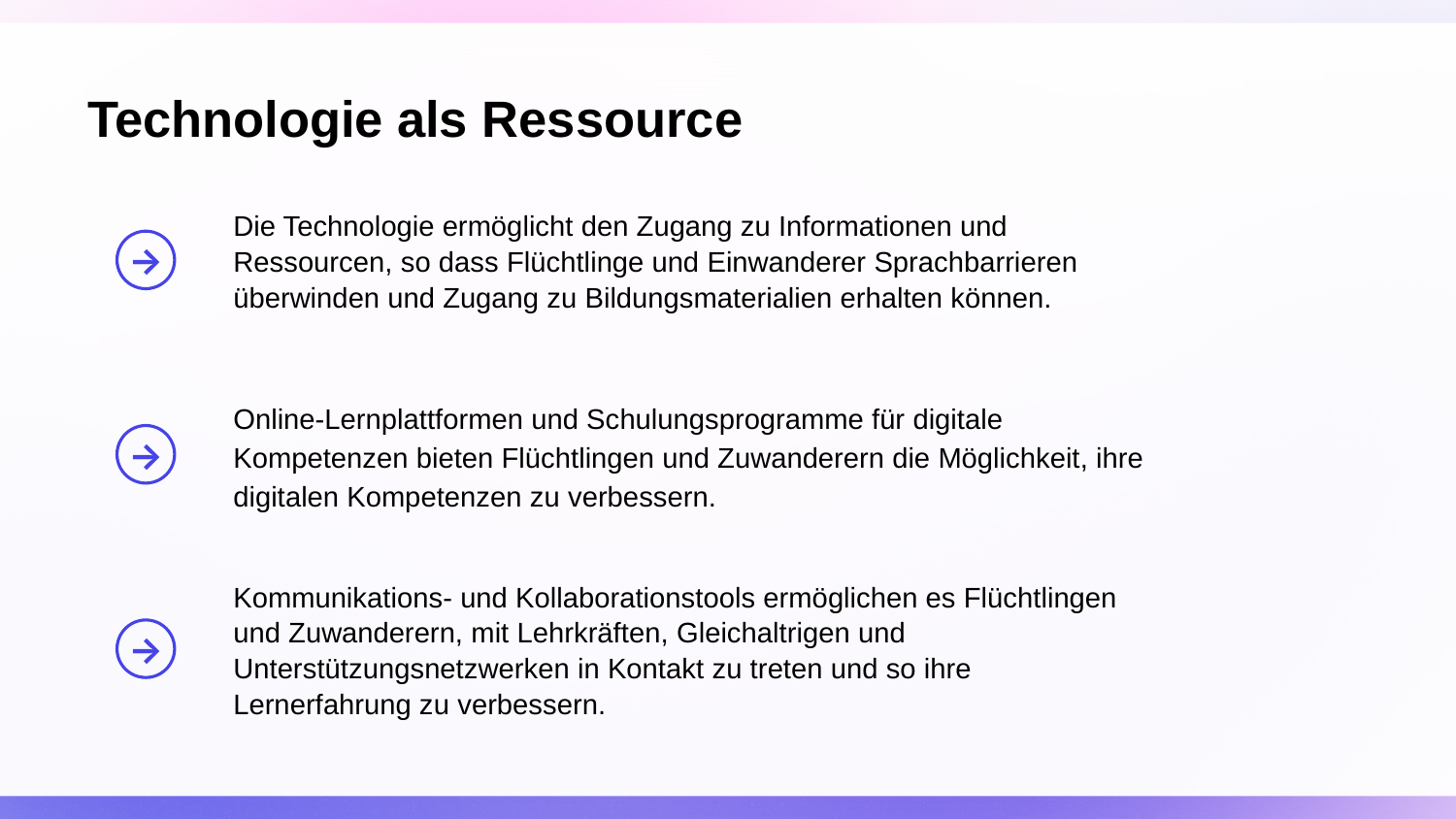

# Technologie als Ressource
Die Technologie ermöglicht den Zugang zu Informationen und Ressourcen, so dass Flüchtlinge und Einwanderer Sprachbarrieren überwinden und Zugang zu Bildungsmaterialien erhalten können.
Online-Lernplattformen und Schulungsprogramme für digitale Kompetenzen bieten Flüchtlingen und Zuwanderern die Möglichkeit, ihre digitalen Kompetenzen zu verbessern.
Kommunikations- und Kollaborationstools ermöglichen es Flüchtlingen und Zuwanderern, mit Lehrkräften, Gleichaltrigen und Unterstützungsnetzwerken in Kontakt zu treten und so ihre Lernerfahrung zu verbessern.